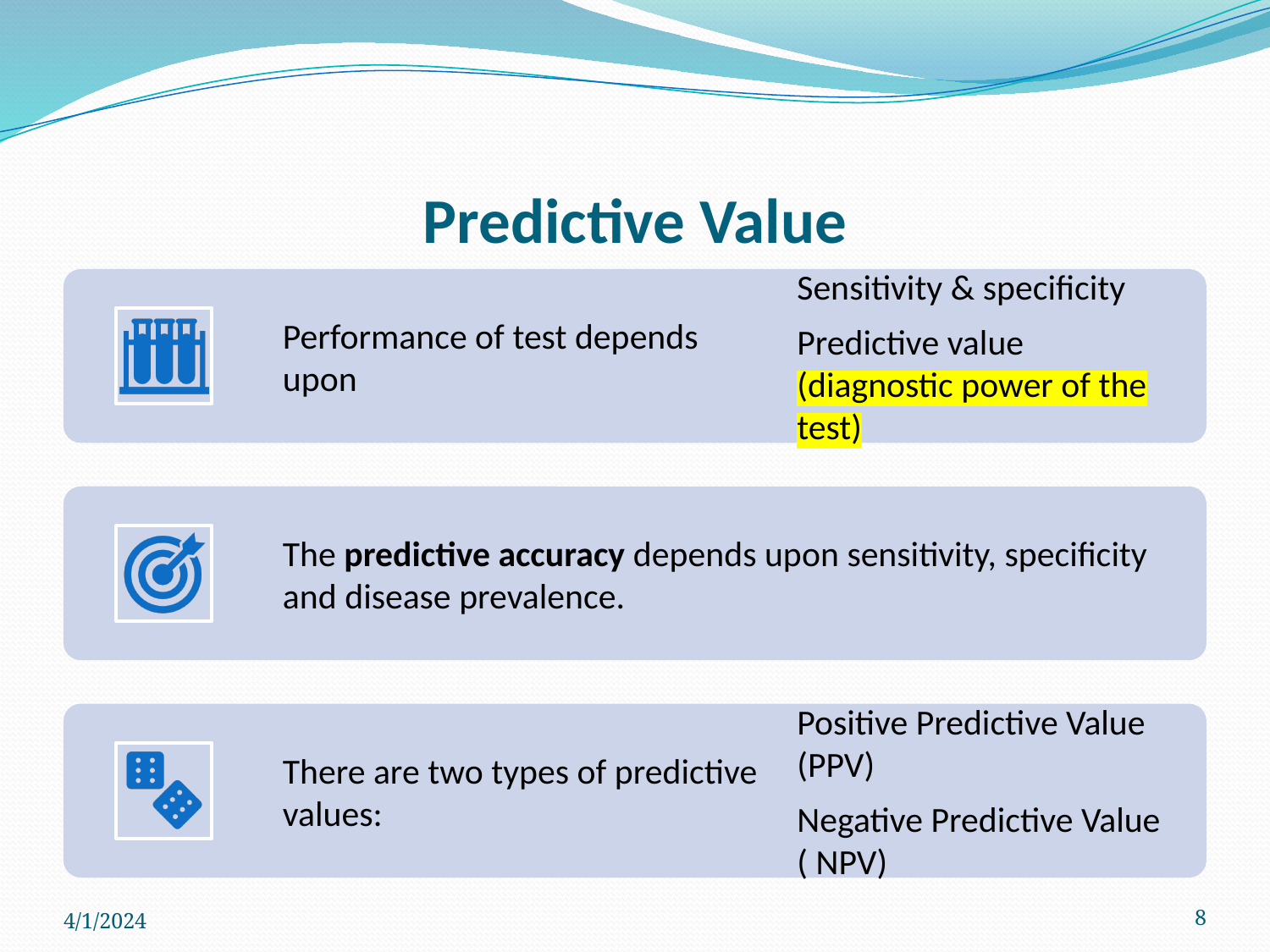

# Predictive Value
Performance of test depends upon
Sensitivity & specificity
Predictive value  (diagnostic power of the test)
The predictive accuracy depends upon sensitivity, specificity and disease prevalence.
There are two types of predictive values:
Positive Predictive Value (PPV)
Negative Predictive Value ( NPV)
4/1/2024
8